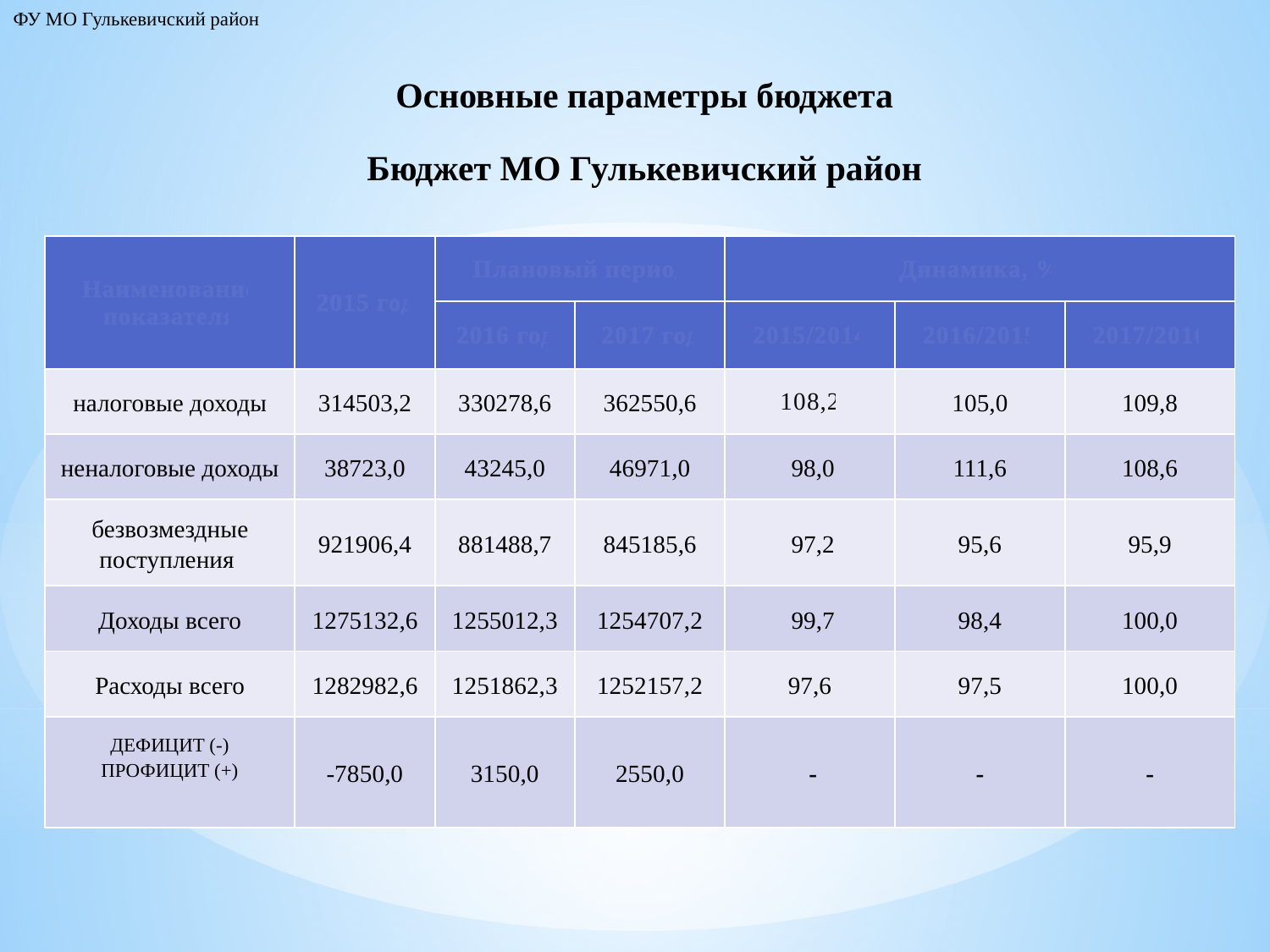

ФУ МО Гулькевичский район
Основные параметры бюджета
Бюджет МО Гулькевичский район
| Наименование показателя | 2015 год | Плановый период |  | Динамика, % |  |  |
| --- | --- | --- | --- | --- | --- | --- |
|  |  | 2016 год | 2017 год | 2015/2014 | 2016/2015 | 2017/2016 |
| налоговые доходы | 314503,2 | 330278,6 | 362550,6 | 108,2 | 105,0 | 109,8 |
| неналоговые доходы | 38723,0 | 43245,0 | 46971,0 | 98,0 | 111,6 | 108,6 |
| безвозмездные поступления | 921906,4 | 881488,7 | 845185,6 | 97,2 | 95,6 | 95,9 |
| Доходы всего | 1275132,6 | 1255012,3 | 1254707,2 | 99,7 | 98,4 | 100,0 |
| Расходы всего | 1282982,6 | 1251862,3 | 1252157,2 | 97,6 | 97,5 | 100,0 |
| ДЕФИЦИТ (-) ПРОФИЦИТ (+) | -7850,0 | 3150,0 | 2550,0 | - | - | - |